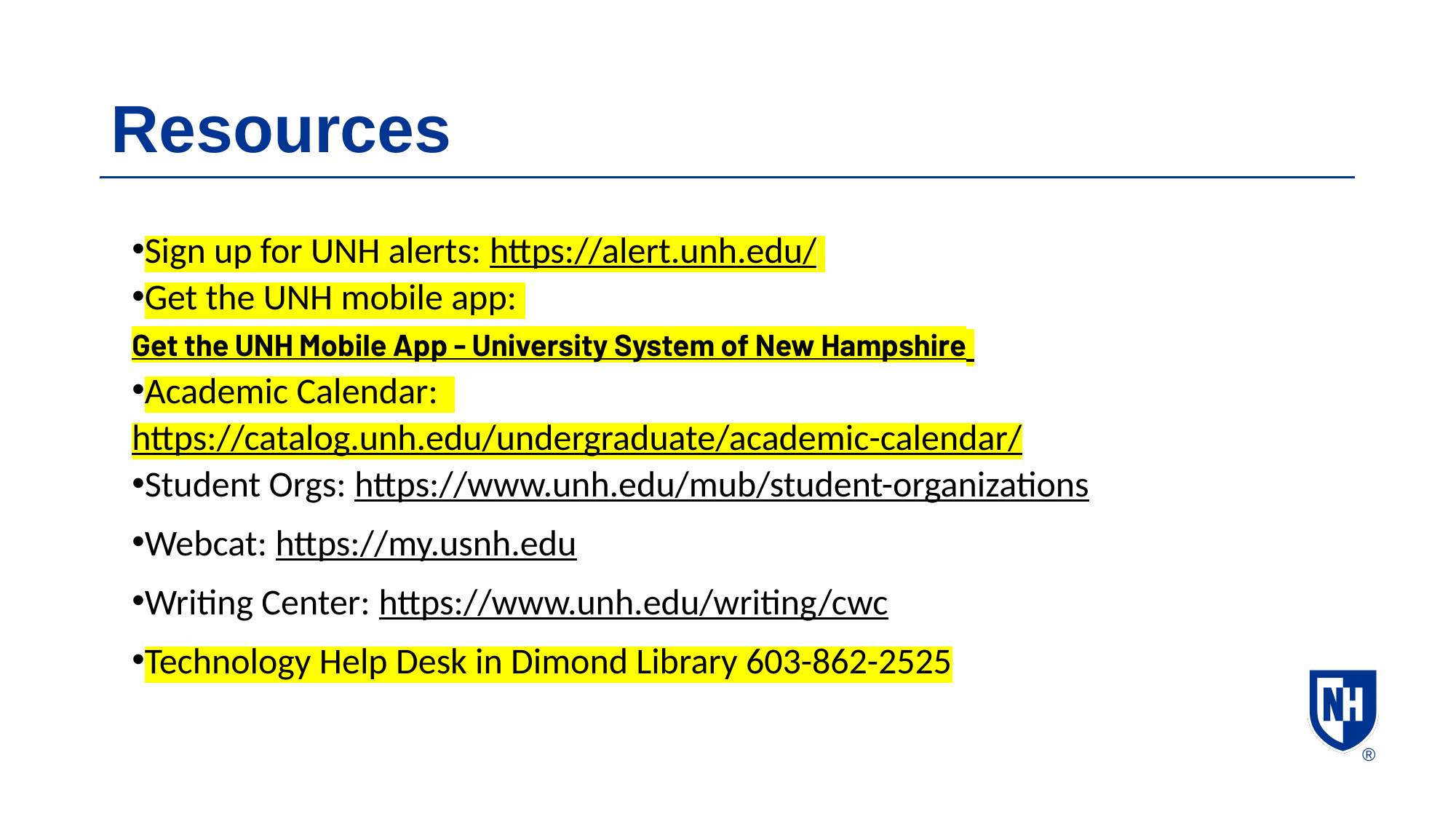

# Resources
Sign up for UNH alerts: https://alert.unh.edu/
Get the UNH mobile app: Get the UNH Mobile App - University System of New Hampshire
Academic Calendar:  https://catalog.unh.edu/undergraduate/academic-calendar/
Student Orgs: https://www.unh.edu/mub/student-organizations
Webcat: https://my.usnh.edu
Writing Center: https://www.unh.edu/writing/cwc
Technology Help Desk in Dimond Library 603-862-2525